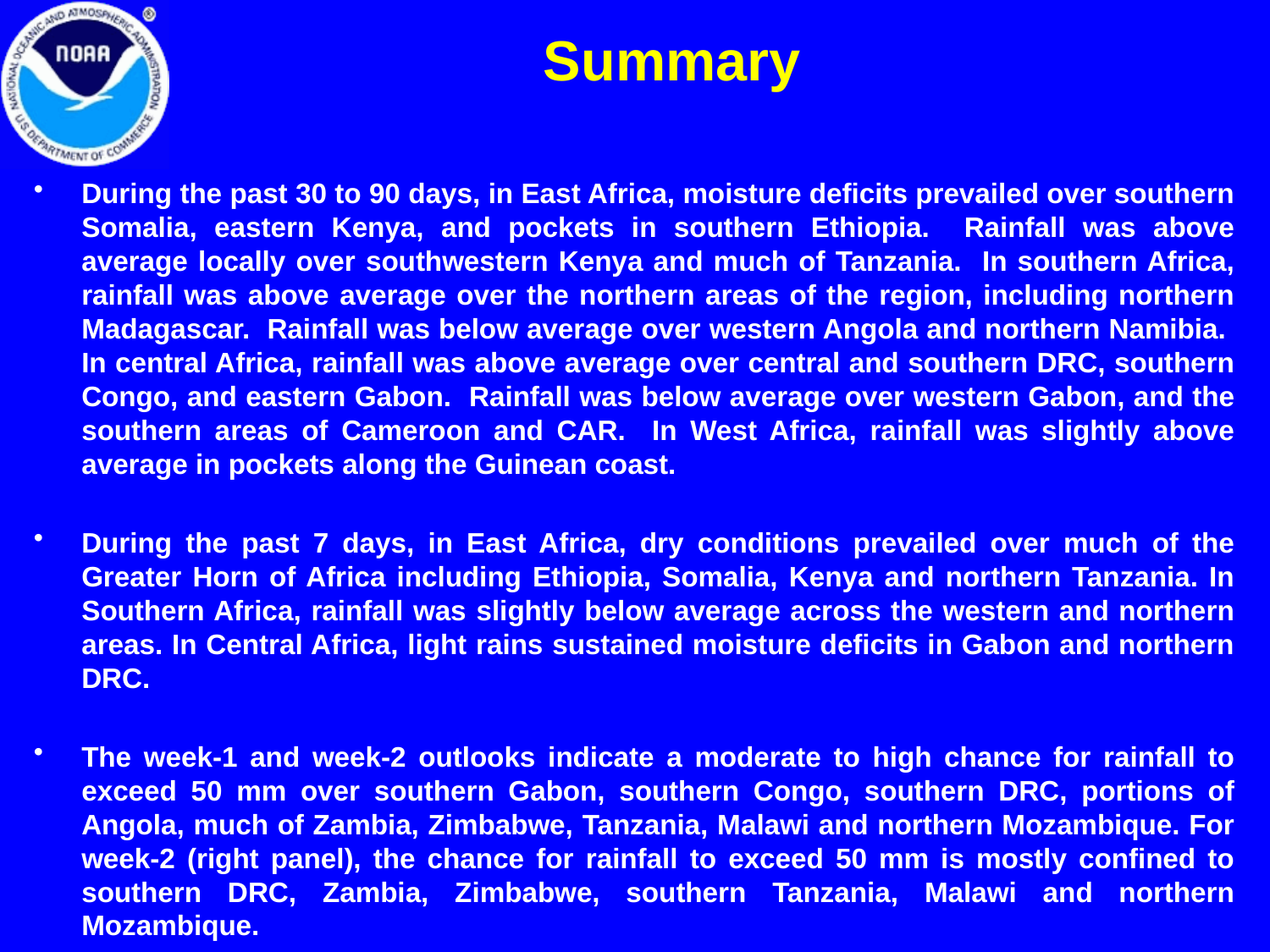

Summary
During the past 30 to 90 days, in East Africa, moisture deficits prevailed over southern Somalia, eastern Kenya, and pockets in southern Ethiopia.  Rainfall was above average locally over southwestern Kenya and much of Tanzania.  In southern Africa, rainfall was above average over the northern areas of the region, including northern Madagascar.  Rainfall was below average over western Angola and northern Namibia.  In central Africa, rainfall was above average over central and southern DRC, southern Congo, and eastern Gabon.  Rainfall was below average over western Gabon, and the southern areas of Cameroon and CAR.  In West Africa, rainfall was slightly above average in pockets along the Guinean coast.

During the past 7 days, in East Africa, dry conditions prevailed over much of the Greater Horn of Africa including Ethiopia, Somalia, Kenya and northern Tanzania. In Southern Africa, rainfall was slightly below average across the western and northern areas. In Central Africa, light rains sustained moisture deficits in Gabon and northern DRC.

The week-1 and week-2 outlooks indicate a moderate to high chance for rainfall to exceed 50 mm over southern Gabon, southern Congo, southern DRC, portions of Angola, much of Zambia, Zimbabwe, Tanzania, Malawi and northern Mozambique. For week-2 (right panel), the chance for rainfall to exceed 50 mm is mostly confined to southern DRC, Zambia, Zimbabwe, southern Tanzania, Malawi and northern Mozambique.